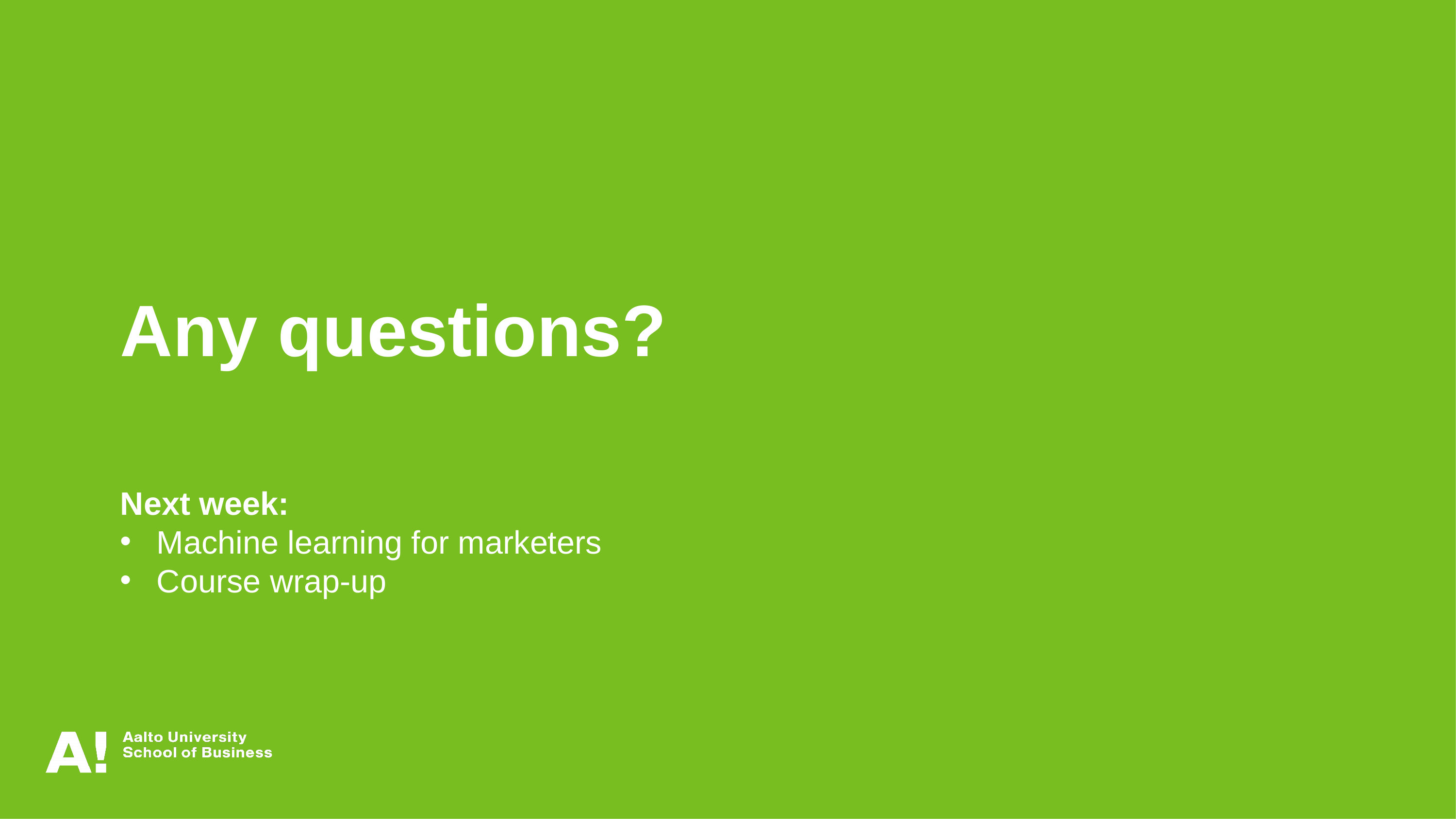

Any questions?

Next week:
Machine learning for marketers
Course wrap-up